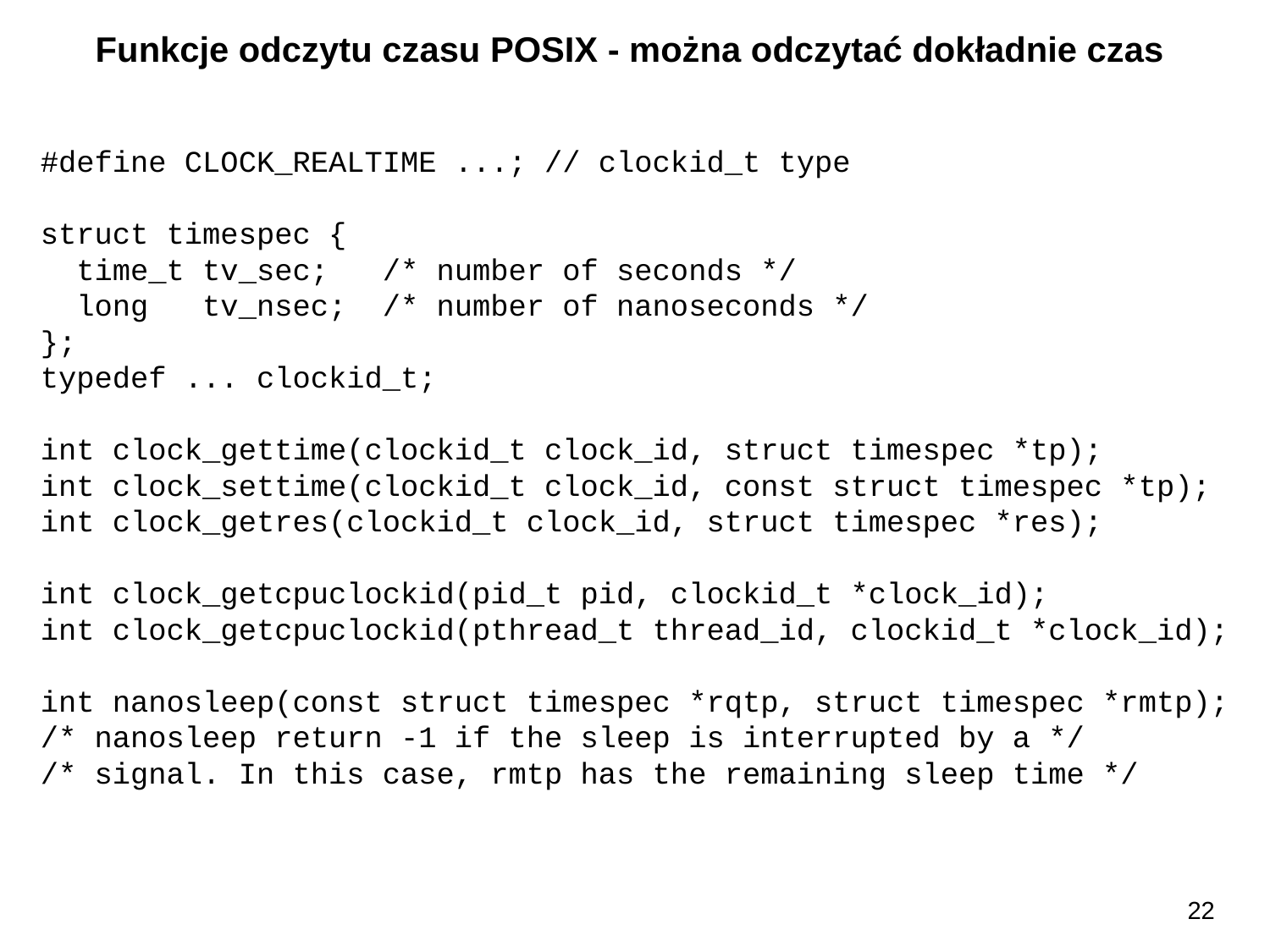

Funkcje odczytu czasu POSIX - można odczytać dokładnie czas
#define CLOCK_REALTIME ...; // clockid_t type

struct timespec {
  time_t tv_sec;   /* number of seconds */
  long   tv_nsec;  /* number of nanoseconds */
};
typedef ... clockid_t;

int clock_gettime(clockid_t clock_id, struct timespec *tp);
int clock_settime(clockid_t clock_id, const struct timespec *tp);
int clock_getres(clockid_t clock_id, struct timespec *res);

int clock_getcpuclockid(pid_t pid, clockid_t *clock_id);
int clock_getcpuclockid(pthread_t thread_id, clockid_t *clock_id);

int nanosleep(const struct timespec *rqtp, struct timespec *rmtp);
/* nanosleep return -1 if the sleep is interrupted by a */
/* signal. In this case, rmtp has the remaining sleep time */

22